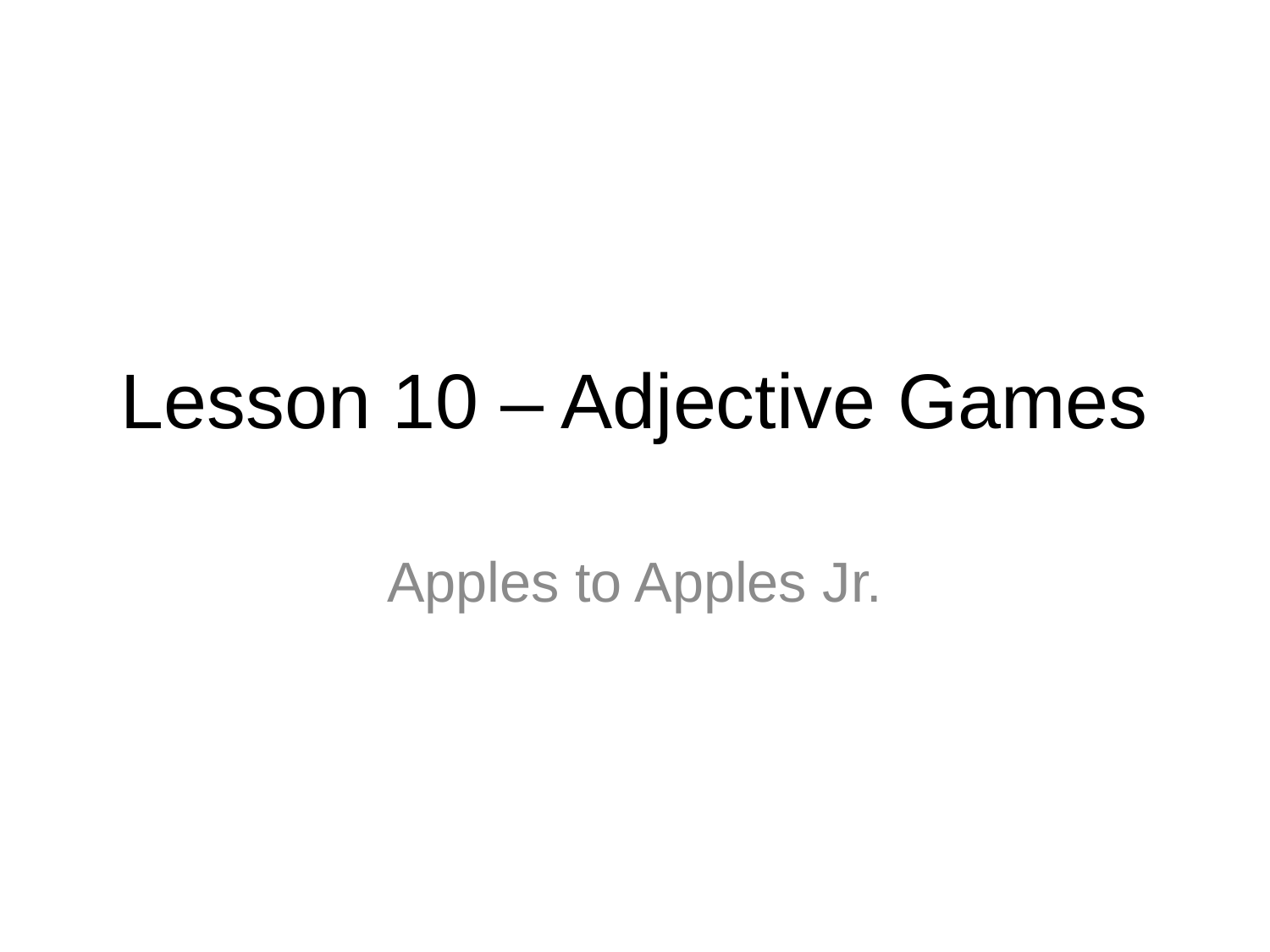

# Lesson 10 – Adjective Games
Apples to Apples Jr.